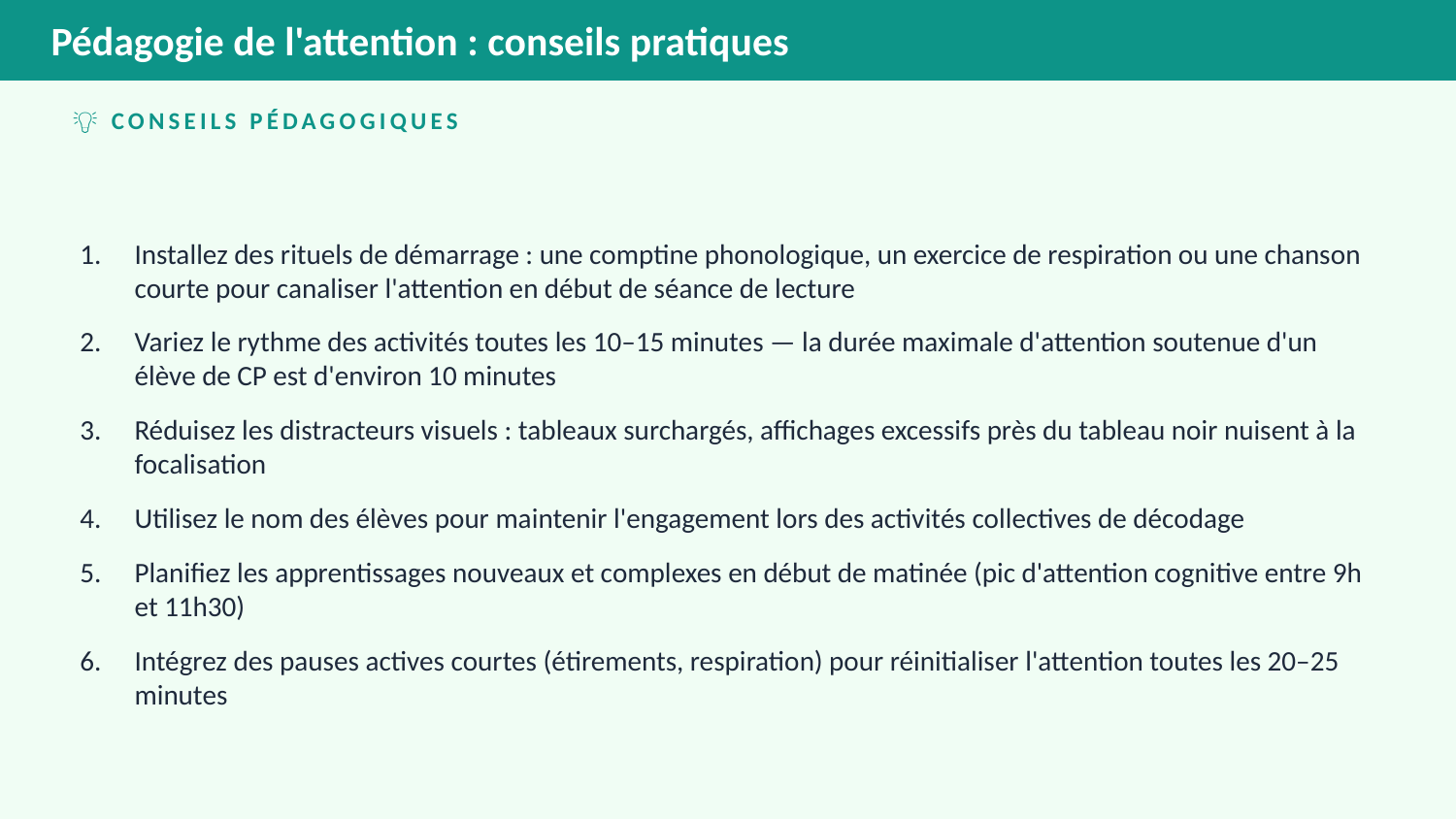

Pédagogie de l'attention : conseils pratiques
💡 CONSEILS PÉDAGOGIQUES
Installez des rituels de démarrage : une comptine phonologique, un exercice de respiration ou une chanson courte pour canaliser l'attention en début de séance de lecture
Variez le rythme des activités toutes les 10–15 minutes — la durée maximale d'attention soutenue d'un élève de CP est d'environ 10 minutes
Réduisez les distracteurs visuels : tableaux surchargés, affichages excessifs près du tableau noir nuisent à la focalisation
Utilisez le nom des élèves pour maintenir l'engagement lors des activités collectives de décodage
Planifiez les apprentissages nouveaux et complexes en début de matinée (pic d'attention cognitive entre 9h et 11h30)
Intégrez des pauses actives courtes (étirements, respiration) pour réinitialiser l'attention toutes les 20–25 minutes